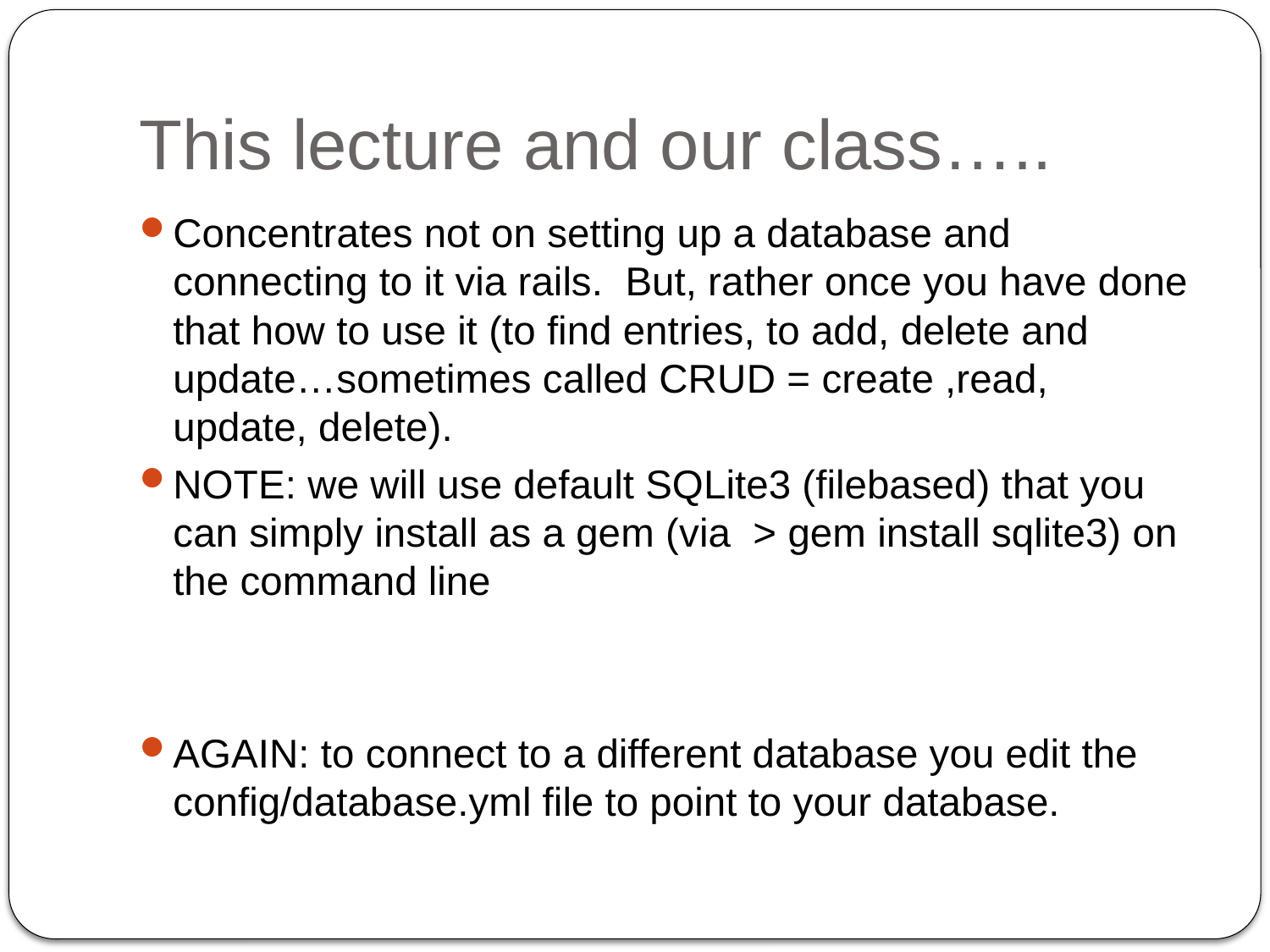

# This lecture and our class…..
Concentrates not on setting up a database and connecting to it via rails.  But, rather once you have done that how to use it (to find entries, to add, delete and update…sometimes called CRUD = create ,read, update, delete).
NOTE: we will use default SQLite3 (filebased) that you can simply install as a gem (via  > gem install sqlite3) on the command line

AGAIN: to connect to a different database you edit the config/database.yml file to point to your database.